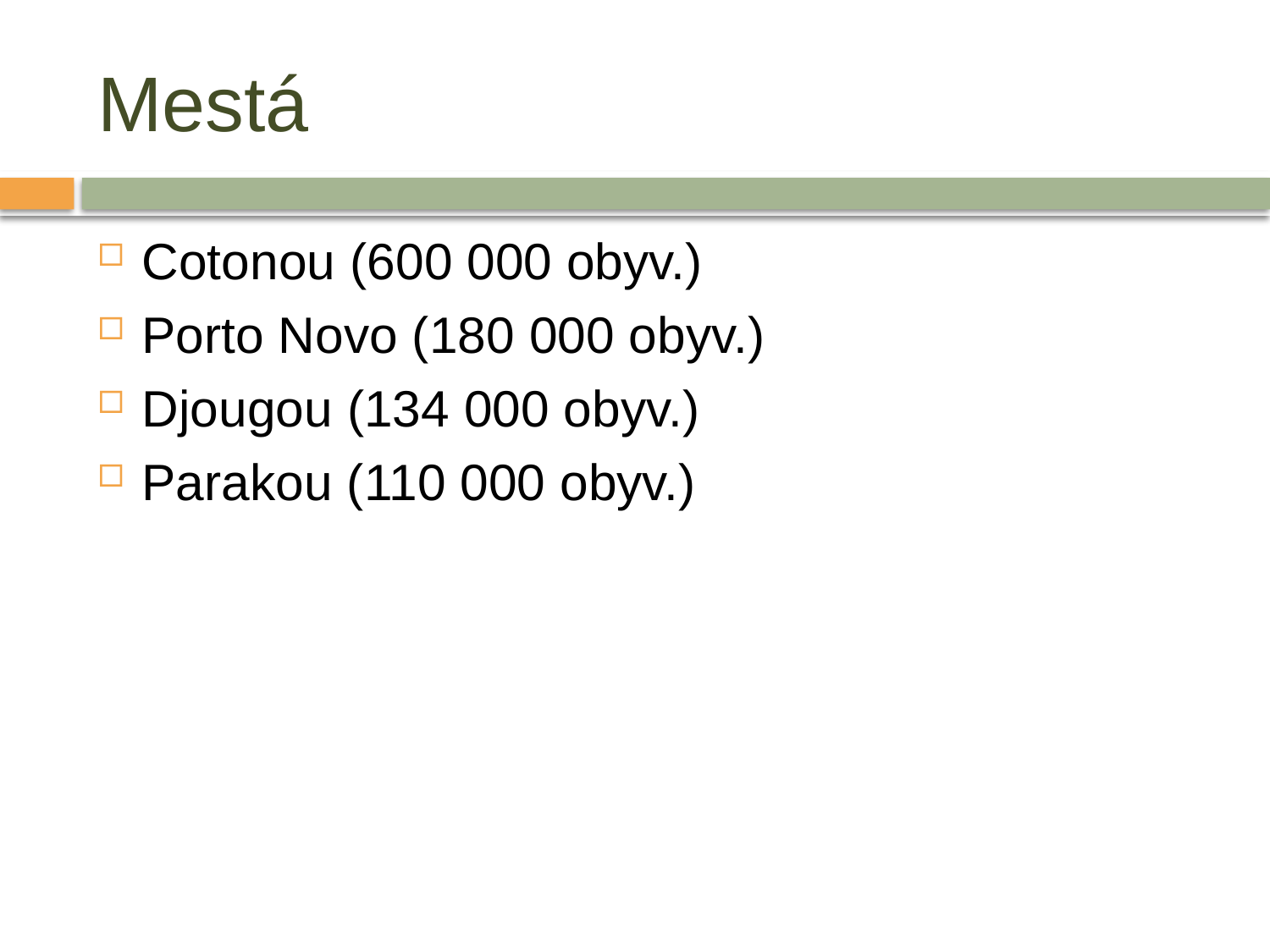

# Mestá
Cotonou (600 000 obyv.)
Porto Novo (180 000 obyv.)
Djougou (134 000 obyv.)
Parakou (110 000 obyv.)